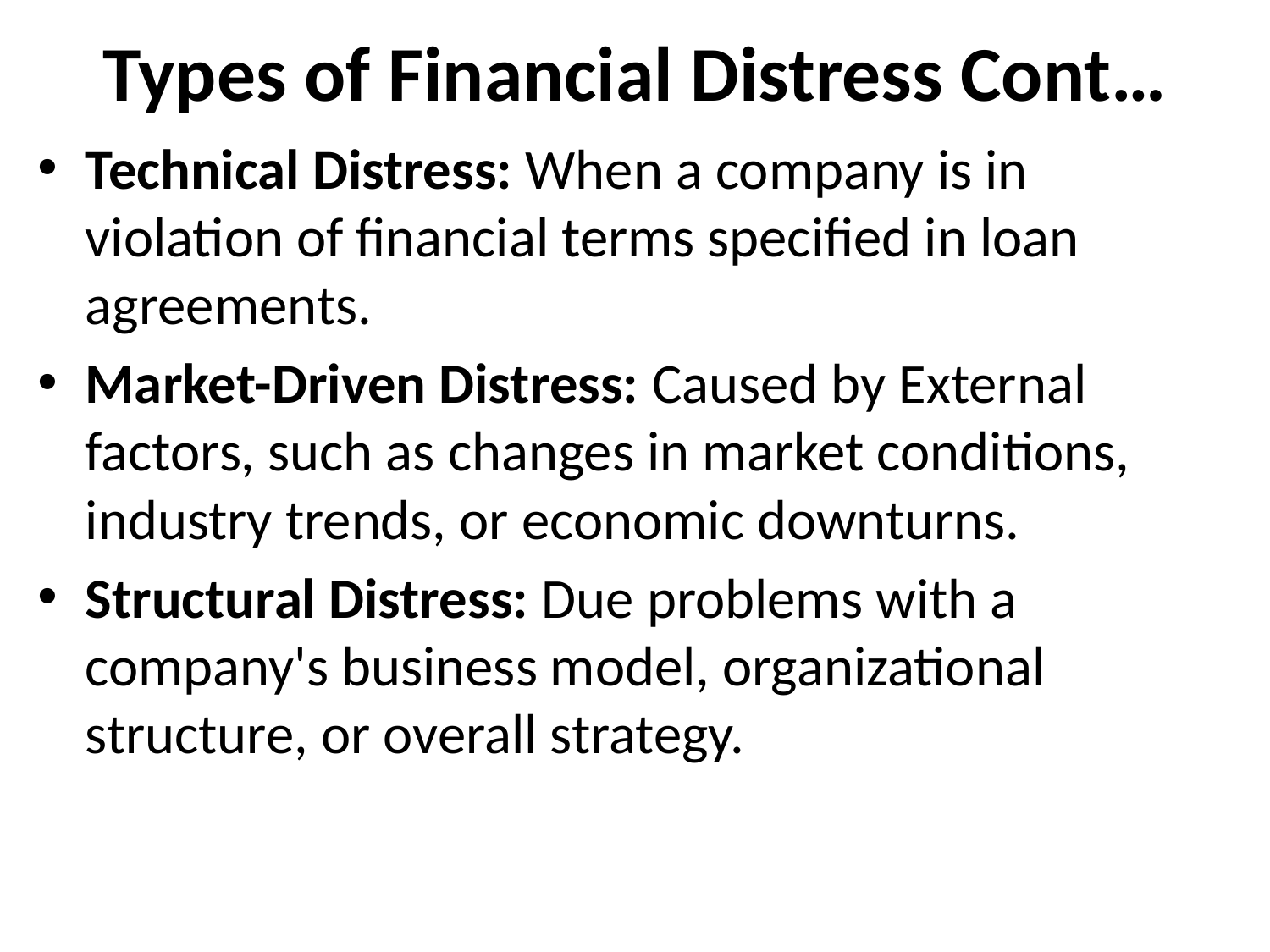

# Types of Financial Distress Cont…
Technical Distress: When a company is in violation of financial terms specified in loan agreements.
Market-Driven Distress: Caused by External factors, such as changes in market conditions, industry trends, or economic downturns.
Structural Distress: Due problems with a company's business model, organizational structure, or overall strategy.